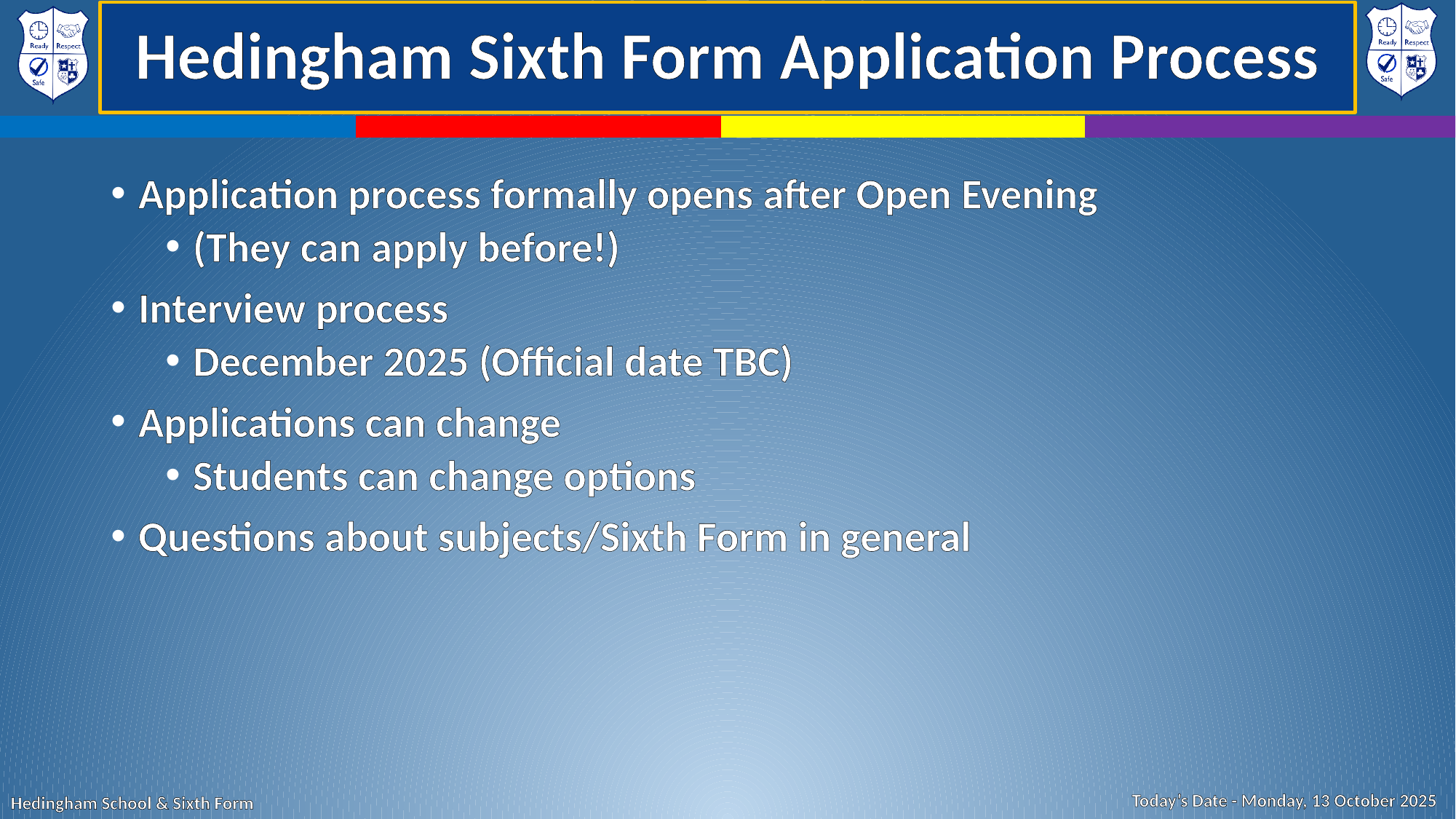

# Hedingham Sixth Form Application Process
Application process formally opens after Open Evening
(They can apply before!)
Interview process
December 2025 (Official date TBC)
Applications can change
Students can change options
Questions about subjects/Sixth Form in general